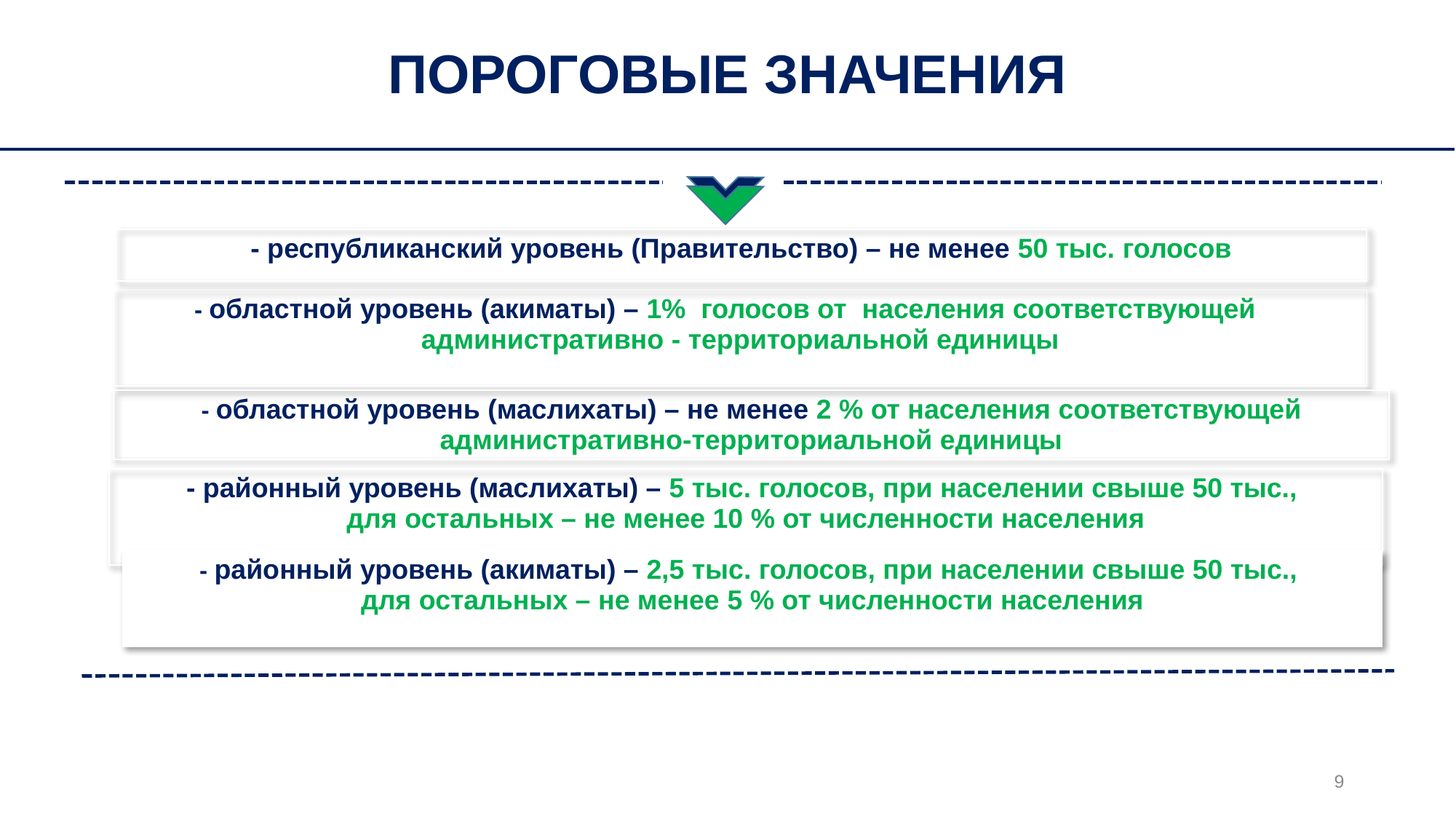

ПОРОГОВЫЕ ЗНАЧЕНИЯ

| - республиканский уровень (Правительство) – не менее 50 тыс. голосов |
| --- |
| - областной уровень (акиматы) – 1% голосов от населения соответствующей административно - территориальной единицы |
| --- |
| - областной уровень (маслихаты) – не менее 2 % от населения соответствующей административно-территориальной единицы |
| --- |
| - районный уровень (маслихаты) – 5 тыс. голосов, при населении свыше 50 тыс., для остальных – не менее 10 % от численности населения |
| --- |
| - районный уровень (акиматы) – 2,5 тыс. голосов, при населении свыше 50 тыс., для остальных – не менее 5 % от численности населения |
| --- |
9